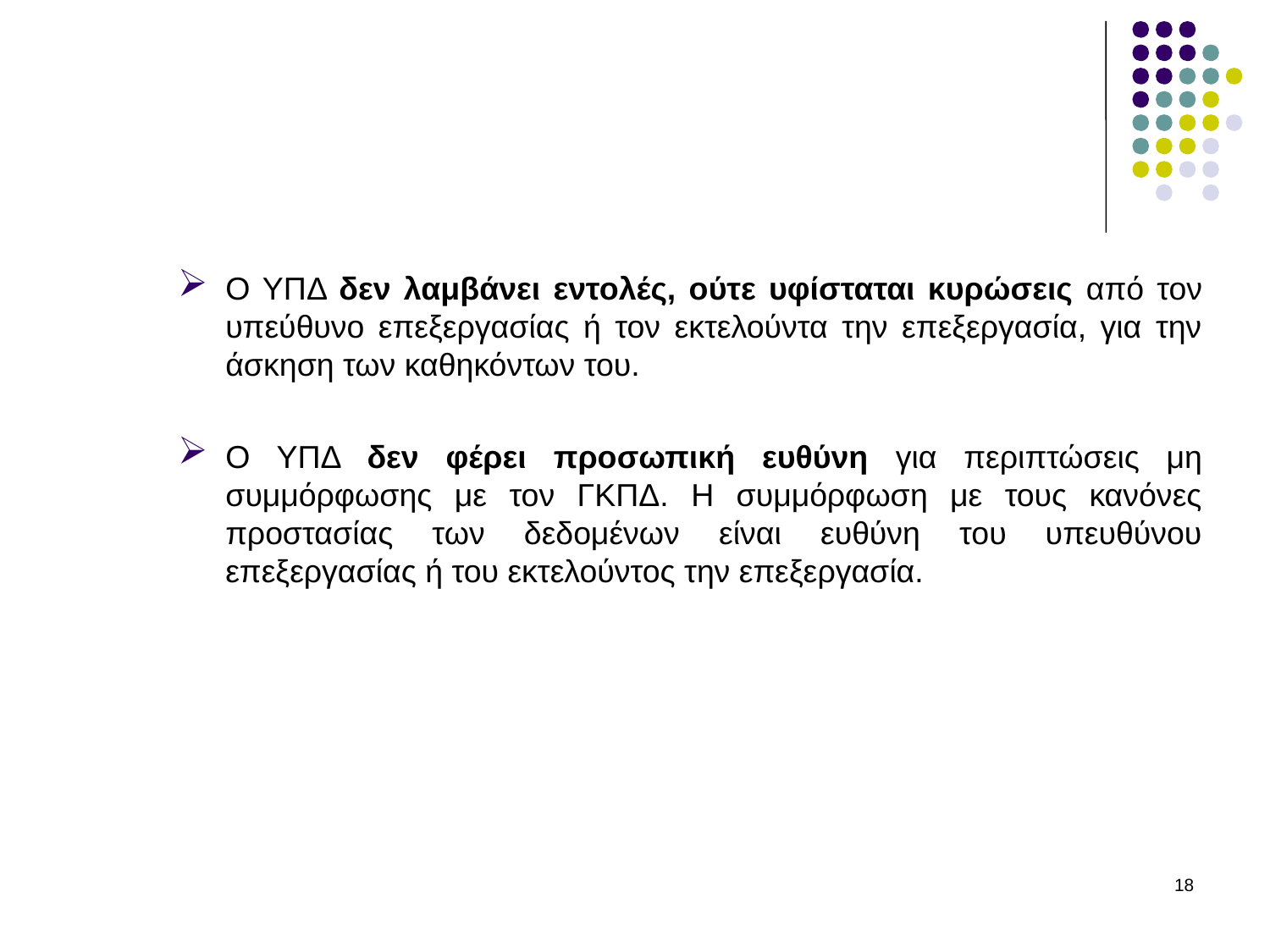

Ο ΥΠΔ δεν λαμβάνει εντολές, ούτε υφίσταται κυρώσεις από τον υπεύθυνο επεξεργασίας ή τον εκτελούντα την επεξεργασία, για την άσκηση των καθηκόντων του.

Ο ΥΠΔ δεν φέρει προσωπική ευθύνη για περιπτώσεις μη συμμόρφωσης με τον ΓΚΠΔ. Η συμμόρφωση με τους κανόνες προστασίας των δεδομένων είναι ευθύνη του υπευθύνου επεξεργασίας ή του εκτελούντος την επεξεργασία.

18